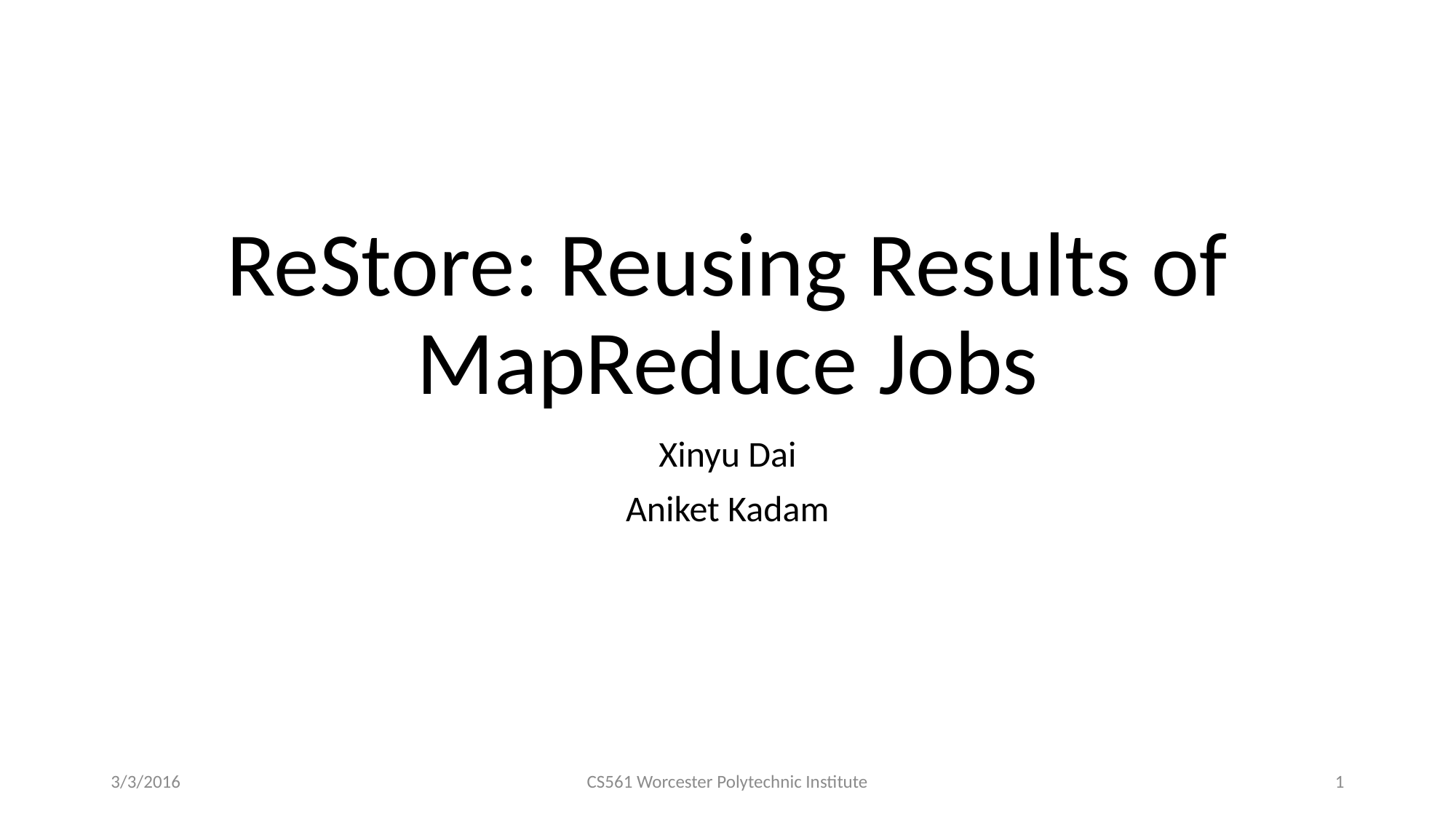

# ReStore: Reusing Results of MapReduce Jobs
Xinyu Dai
Aniket Kadam
3/3/2016
CS561 Worcester Polytechnic Institute
1